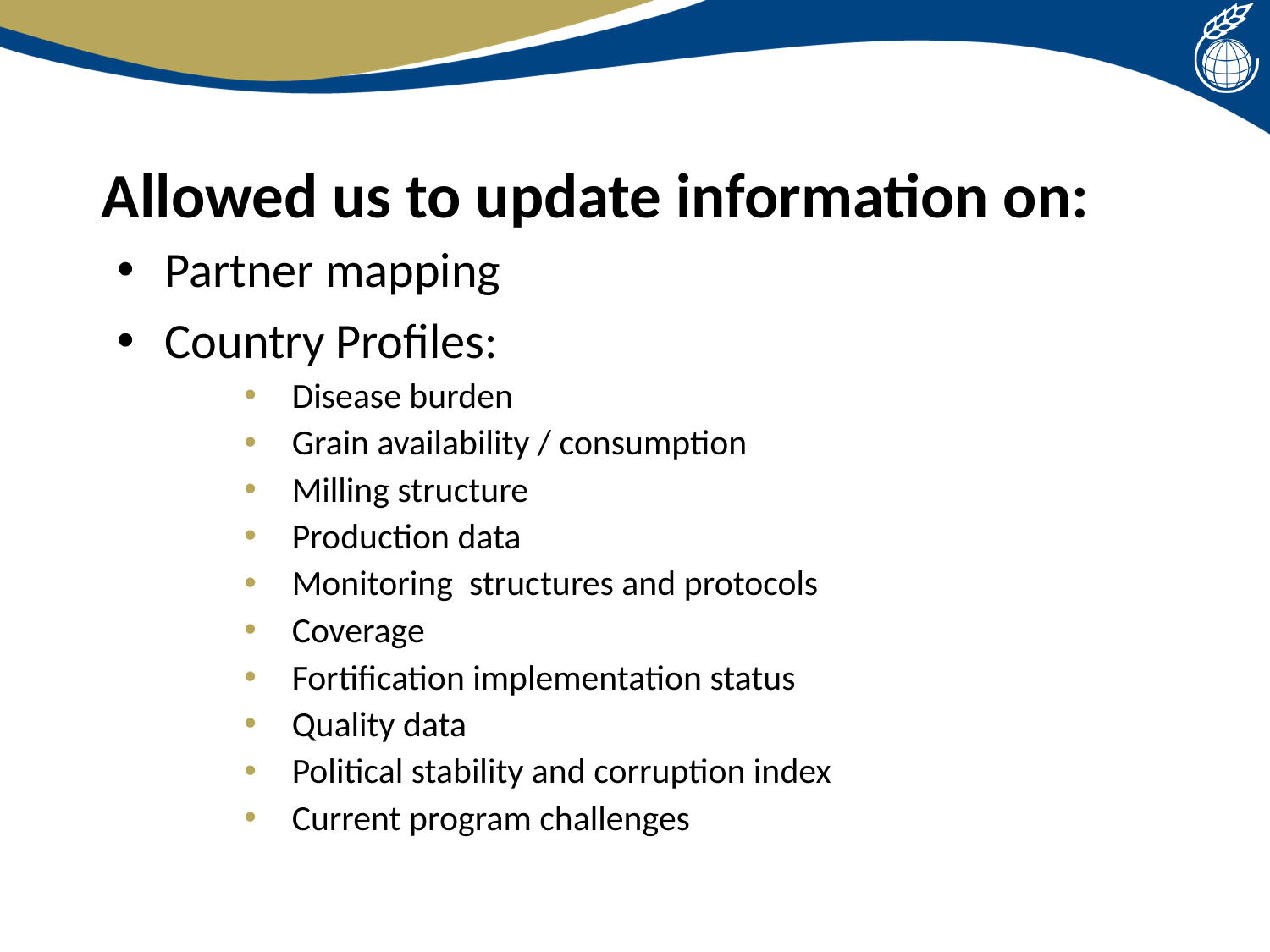

# Allowed us to update information on:
Partner mapping
Country Profiles:
Disease burden
Grain availability / consumption
Milling structure
Production data
Monitoring  structures and protocols
Coverage
Fortification implementation status
Quality data
Political stability and corruption index
Current program challenges